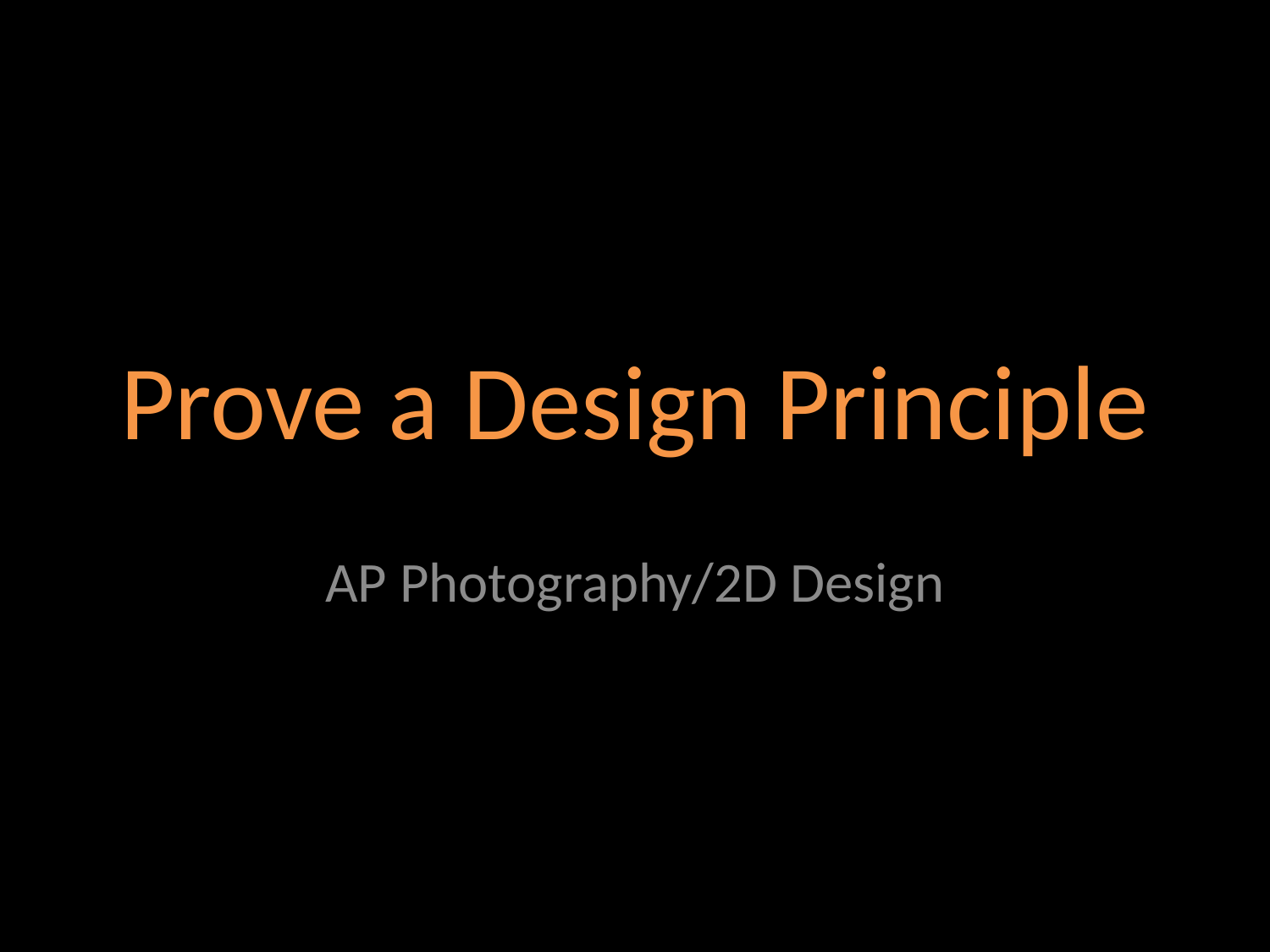

# Prove a Design Principle
AP Photography/2D Design